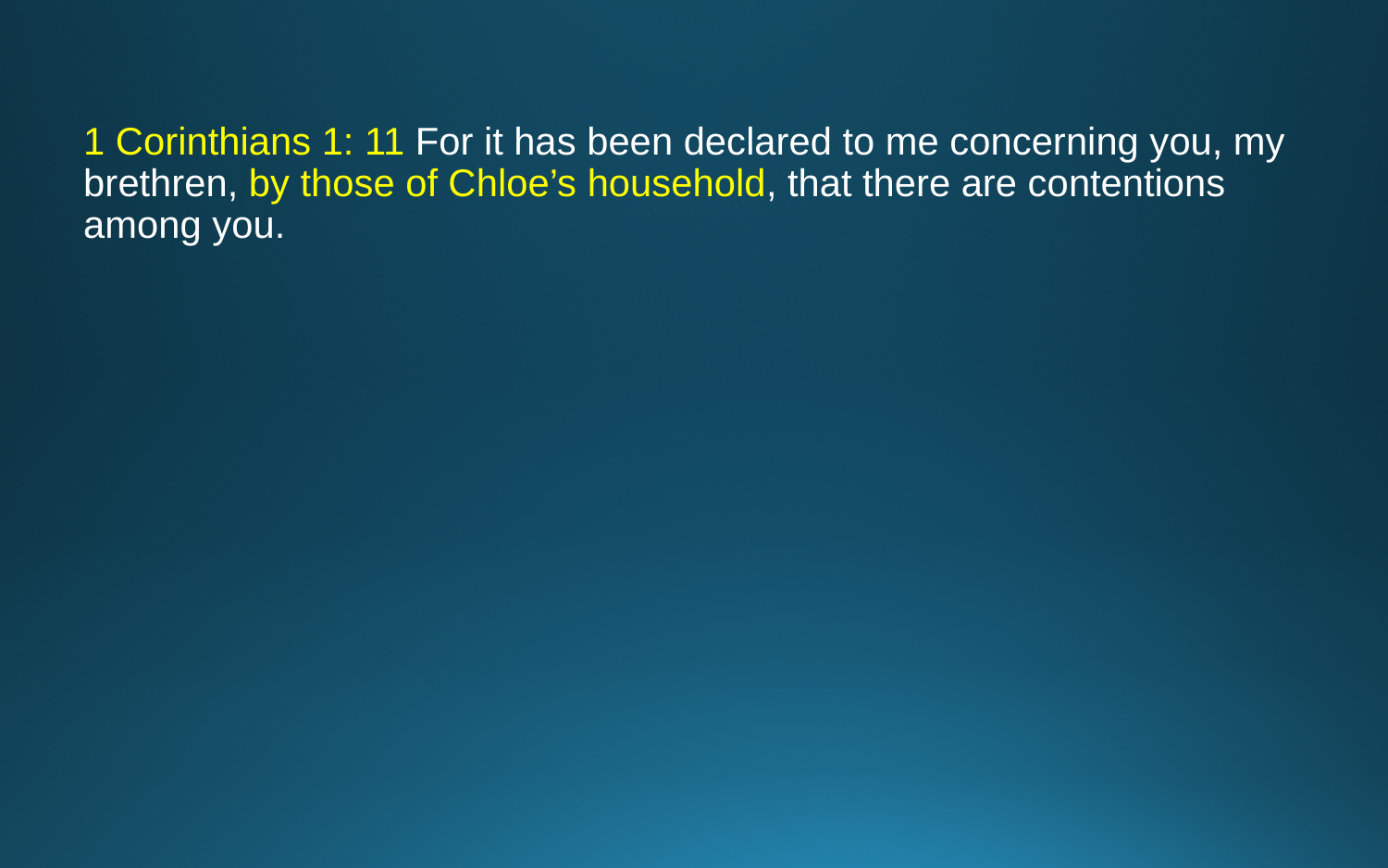

1 Corinthians 1: 11 For it has been declared to me concerning you, my brethren, by those of Chloe’s household, that there are contentions among you.